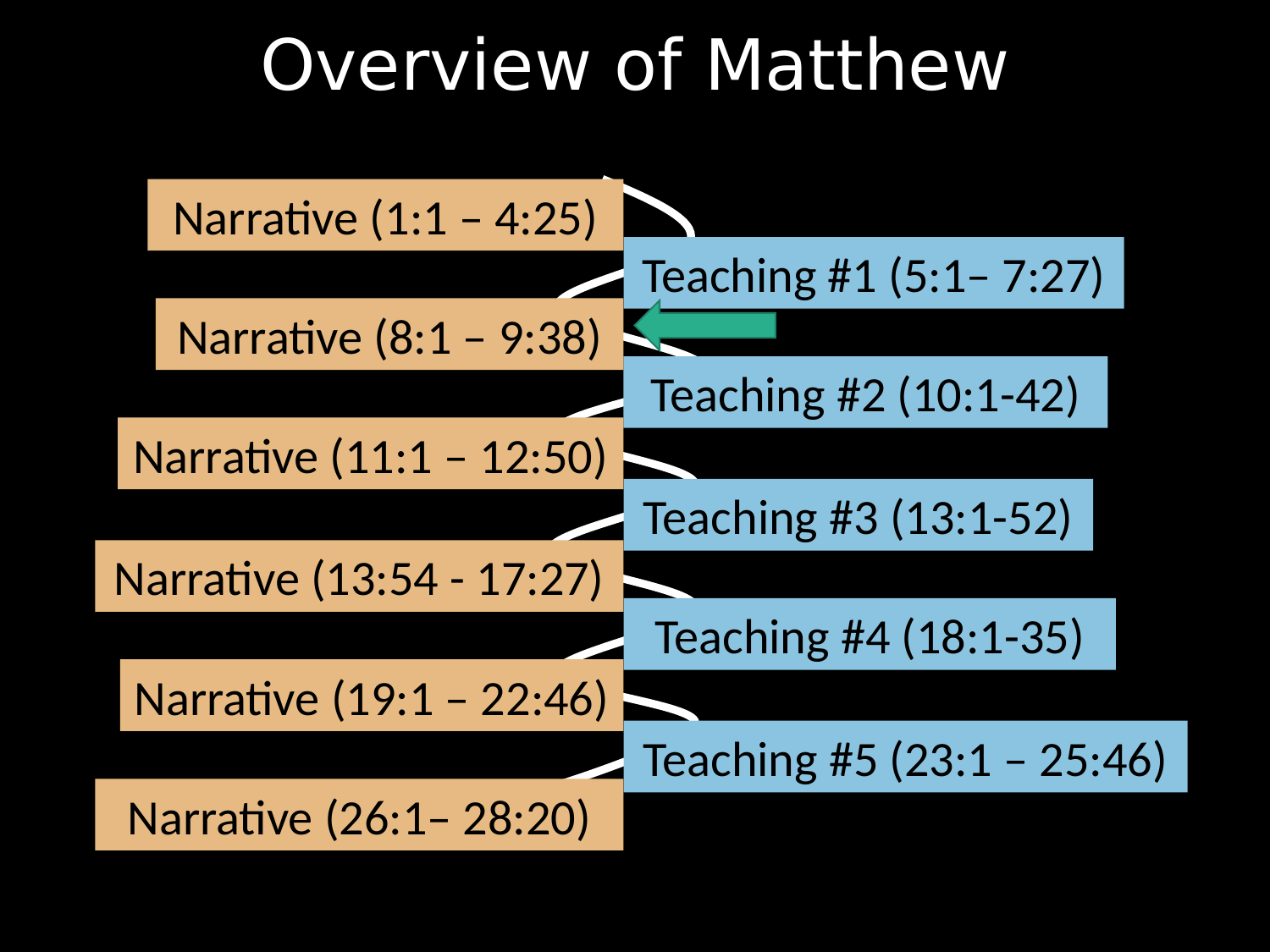

# Overview of Matthew
Narrative (1:1 – 4:25)

Teaching #1 (5:1– 7:27)
Narrative (8:1 – 9:38)

Teaching #2 (10:1-42)
Narrative (11:1 – 12:50)
Teaching #3 (13:1-52)
Narrative (13:54 - 17:27)
Teaching #4 (18:1-35)
Narrative (19:1 – 22:46)
Teaching #5 (23:1 – 25:46)
Narrative (26:1– 28:20)